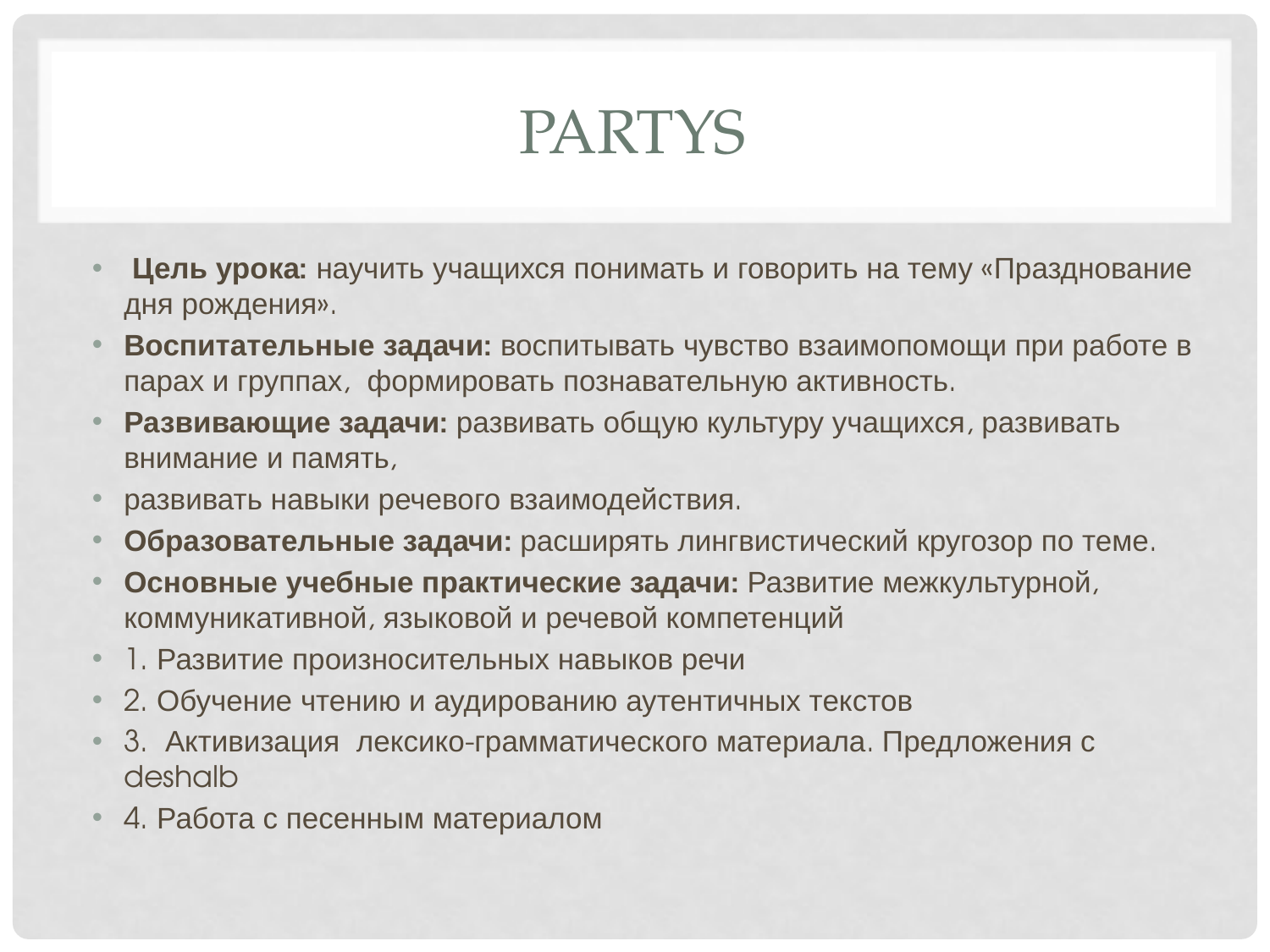

# Partys
 Цель урока: научить учащихся понимать и говорить на тему «Празднование дня рождения».
Воспитательные задачи: воспитывать чувство взаимопомощи при работе в парах и группах,  формировать познавательную активность.
Развивающие задачи: развивать общую культуру учащихся, развивать внимание и память,
развивать навыки речевого взаимодействия.
Образовательные задачи: расширять лингвистический кругозор по теме.
Основные учебные практические задачи: Развитие межкультурной, коммуникативной, языковой и речевой компетенций
1. Развитие произносительных навыков речи
2. Обучение чтению и аудированию аутентичных текстов
3.  Активизация  лексико-грамматического материала. Предложения с deshalb
4. Работа с песенным материалом